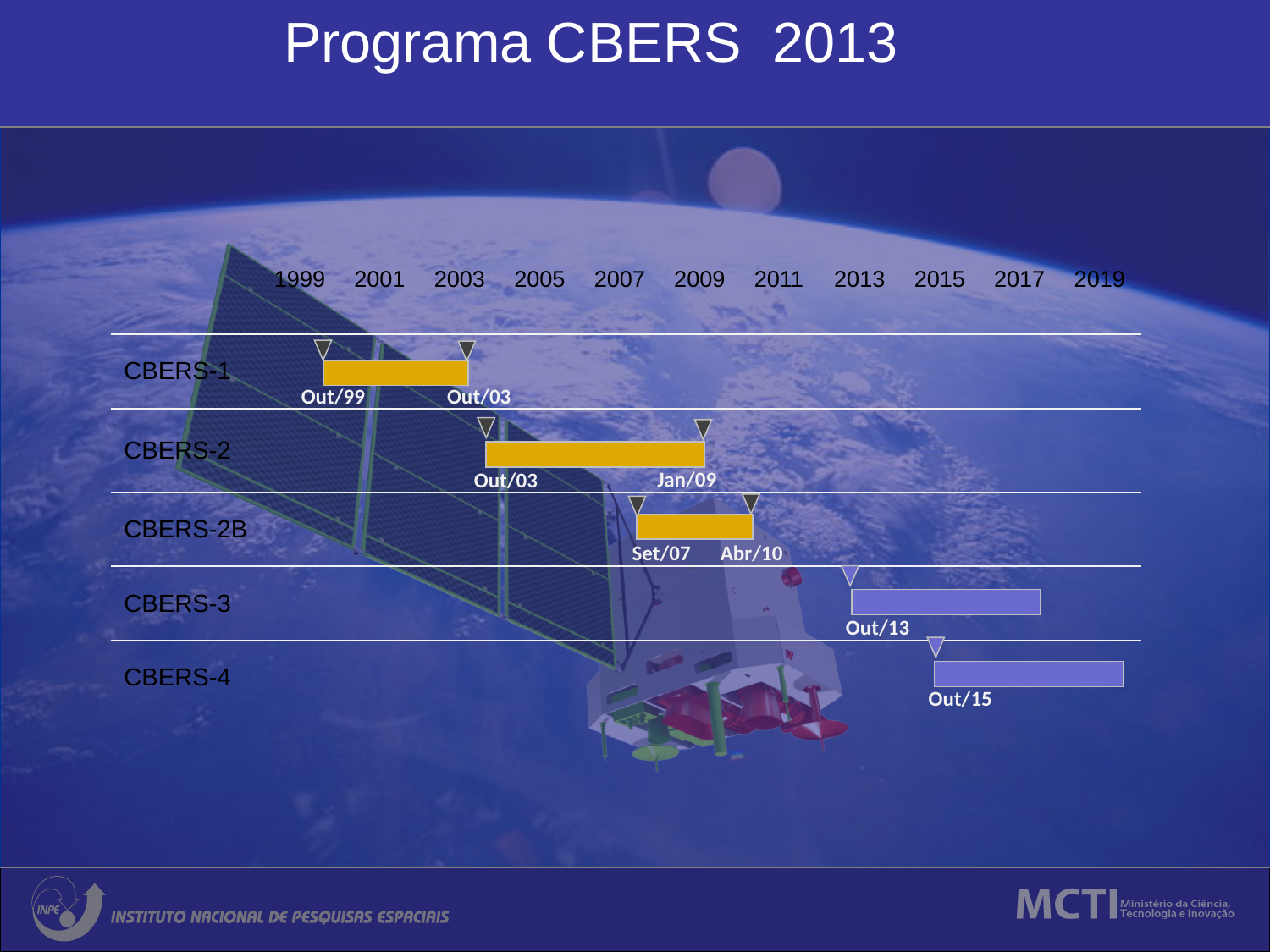

# Programa CBERS  2013
|  | 1999 | 2001 | 2003 | 2005 | 2007 | 2009 | 2011 | 2013 | 2015 | 2017 | 2019 |
| --- | --- | --- | --- | --- | --- | --- | --- | --- | --- | --- | --- |
| CBERS-1 |  |  |  |  |  |  |  |  |  |  |  |
| CBERS-2 |  |  |  |  |  |  |  |  |  |  |  |
| CBERS-2B |  |  |  |  |  |  |  |  |  |  |  |
| CBERS-3 |  |  |  |  |  |  |  |  |  |  |  |
| CBERS-4 |  |  |  |  |  |  |  |  |  |  |  |

Out/99
Out/03

Jan/09
Out/03

Set/07
Abr/10

Out/13

Out/15